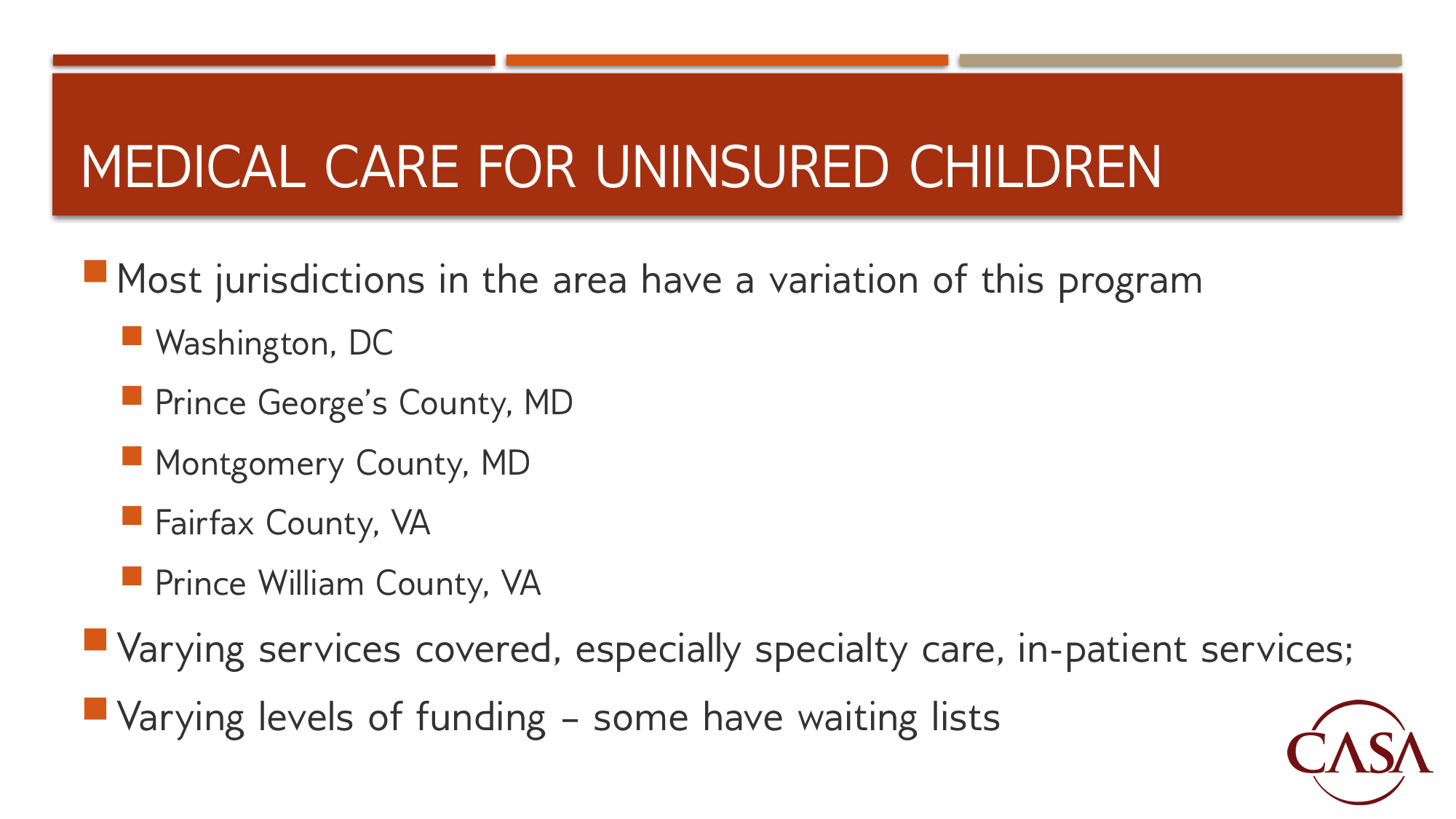

# Medical Care for Uninsured Children
Most jurisdictions in the area have a variation of this program
Washington, DC
Prince George’s County, MD
Montgomery County, MD
Fairfax County, VA
Prince William County, VA
Varying services covered, especially specialty care, in-patient services;
Varying levels of funding – some have waiting lists